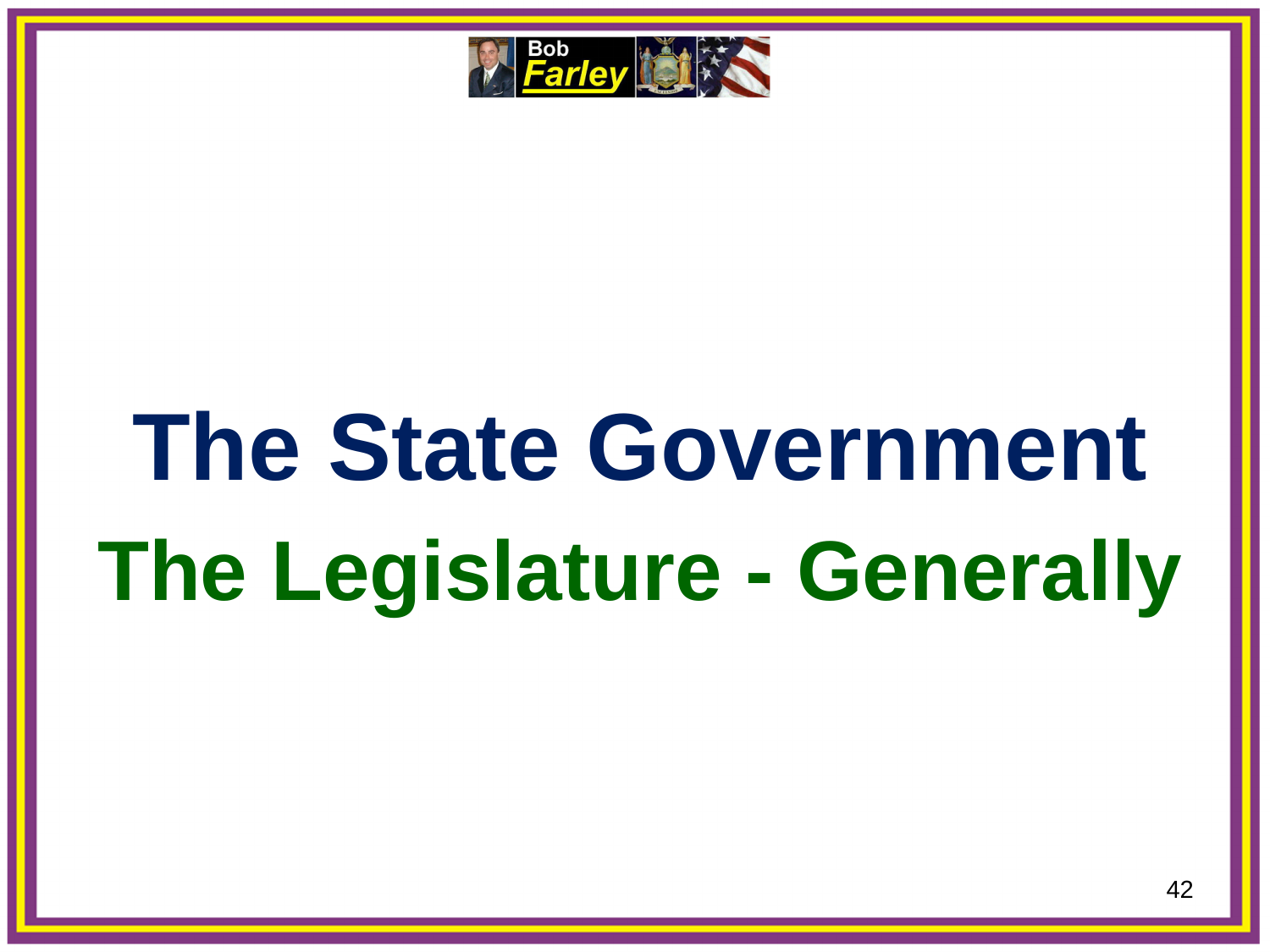

The State Government
The Legislature - Generally
42